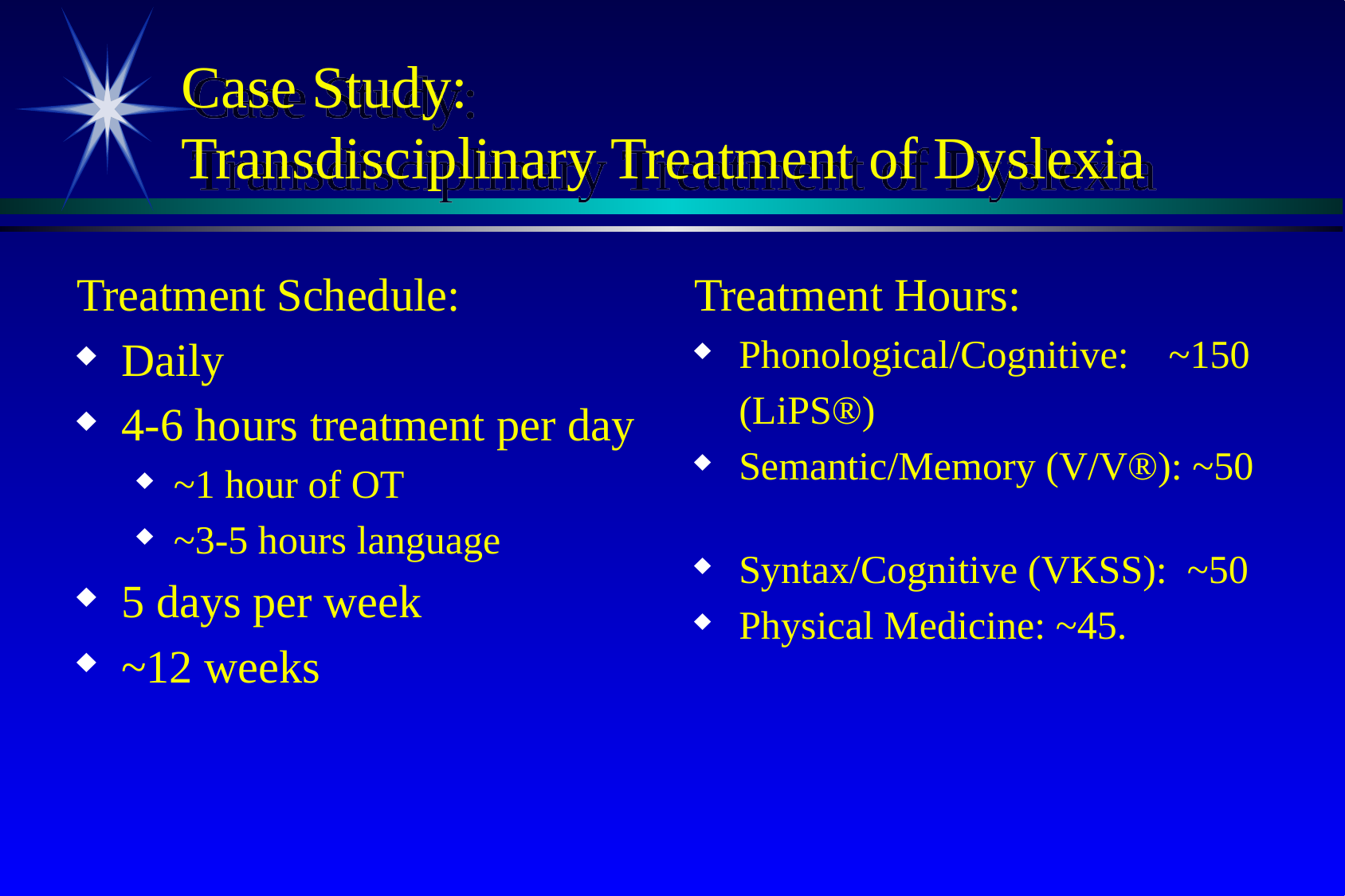

# Case Study: Transdisciplinary Treatment of Dyslexia
Treatment Schedule:
Daily
4-6 hours treatment per day
~1 hour of OT
~3-5 hours language
5 days per week
~12 weeks
Treatment Hours:
Phonological/Cognitive:    ~150
	(LiPS®)
Semantic/Memory (V/V®): ~50
Syntax/Cognitive (VKSS):  ~50
Physical Medicine: ~45.